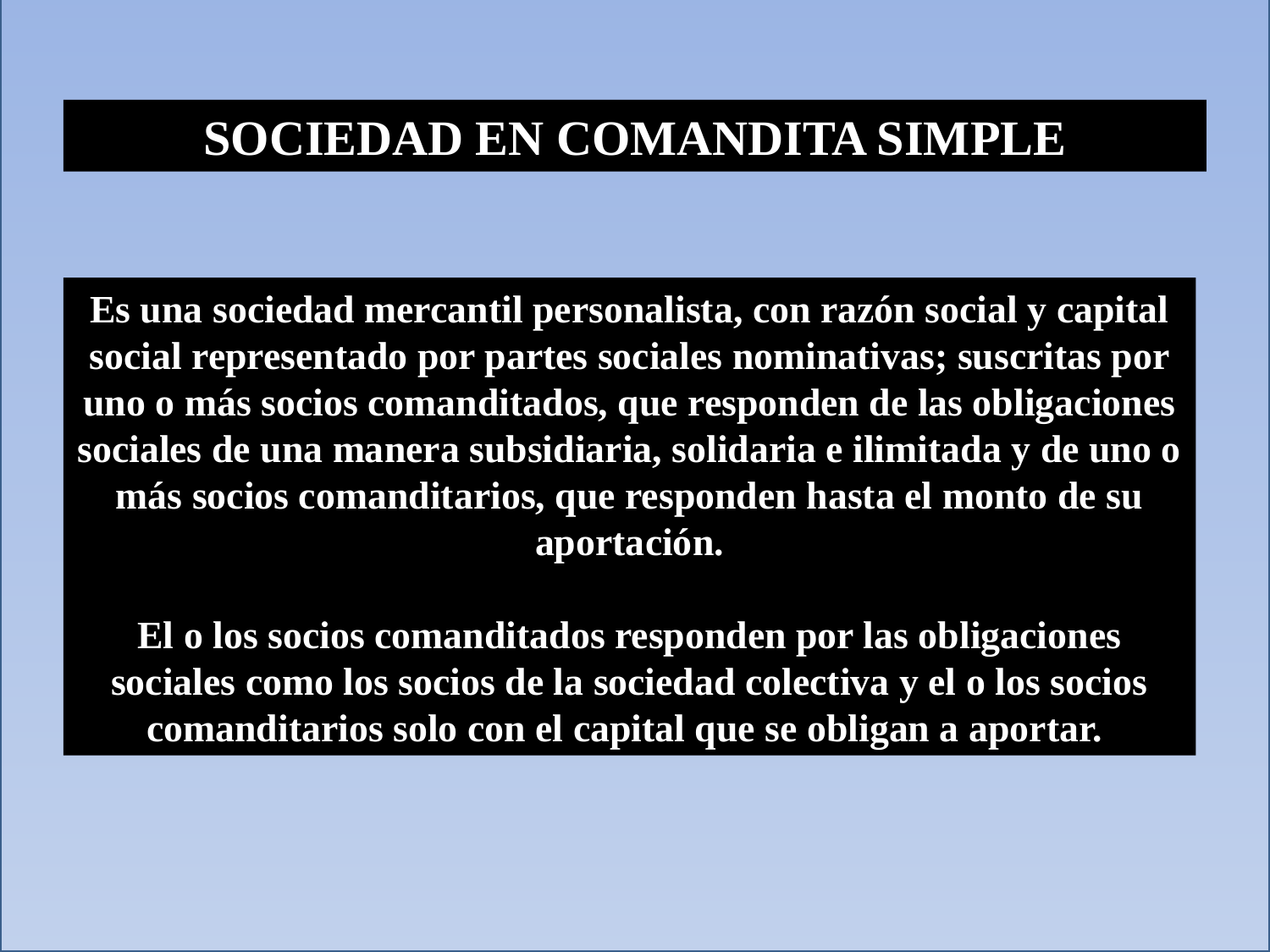

SOCIEDAD EN COMANDITA SIMPLE
Es una sociedad mercantil personalista, con razón social y capital social representado por partes sociales nominativas; suscritas por uno o más socios comanditados, que responden de las obligaciones sociales de una manera subsidiaria, solidaria e ilimitada y de uno o más socios comanditarios, que responden hasta el monto de su aportación.

El o los socios comanditados responden por las obligaciones sociales como los socios de la sociedad colectiva y el o los socios comanditarios solo con el capital que se obligan a aportar.